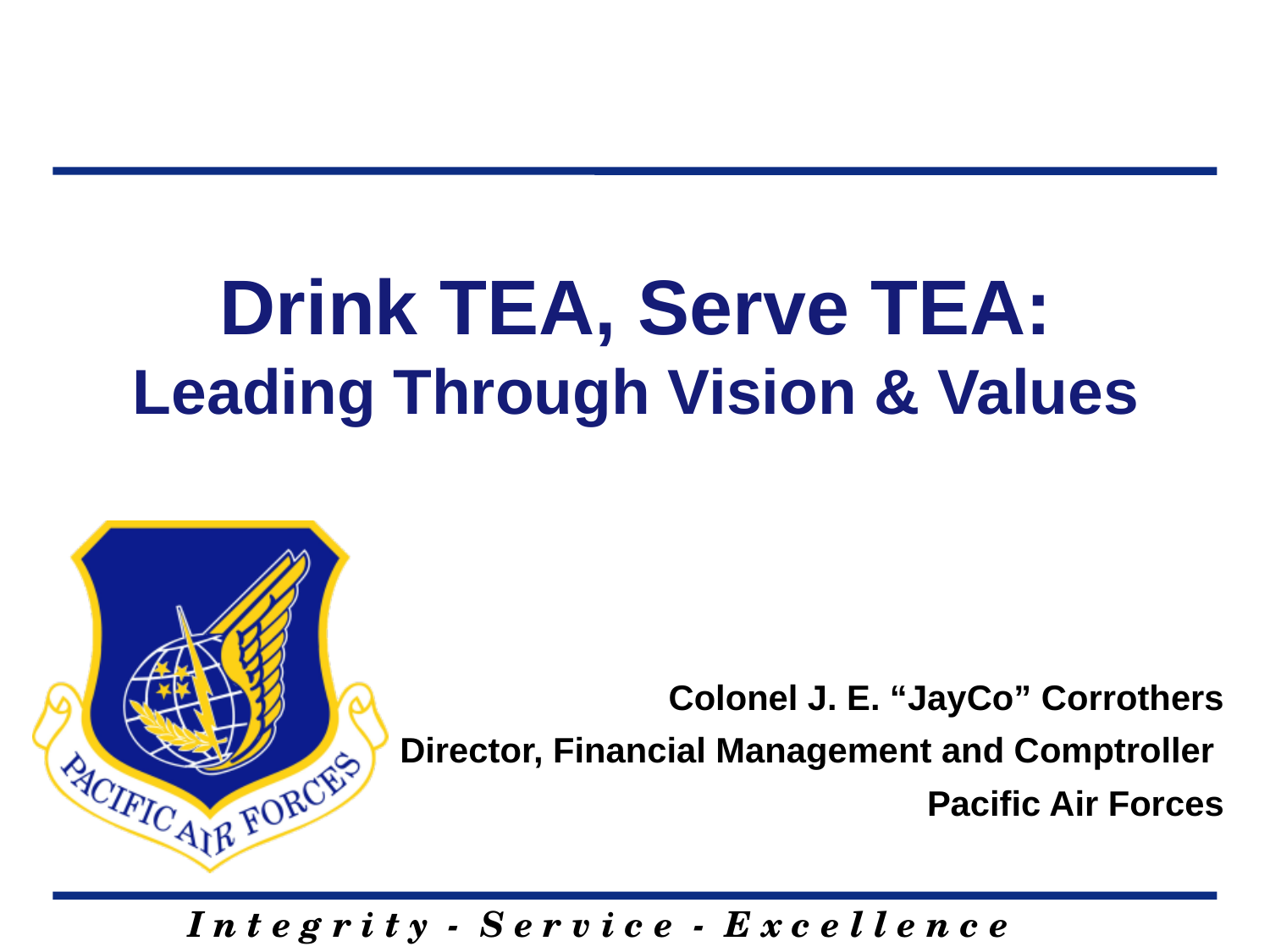

# Drink TEA, Serve TEA: Leading Through Vision & Values
Colonel J. E. “JayCo” Corrothers
Director, Financial Management and Comptroller
 Pacific Air Forces